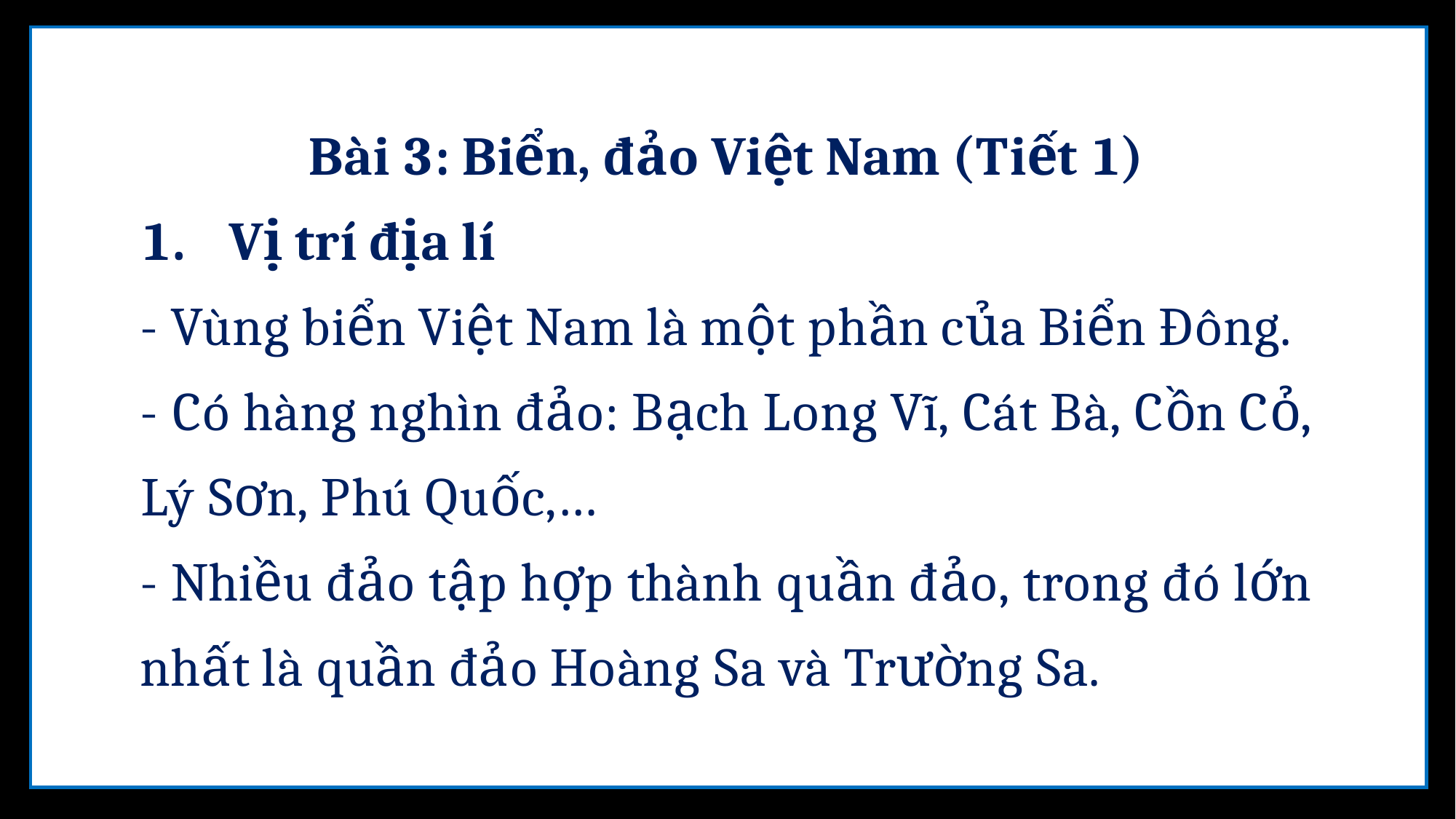

Bài 3: Biển, đảo Việt Nam (Tiết 1)
Vị trí địa lí
- Vùng biển Việt Nam là một phần của Biển Đông.
- Có hàng nghìn đảo: Bạch Long Vĩ, Cát Bà, Cồn Cỏ, Lý Sơn, Phú Quốc,…
- Nhiều đảo tập hợp thành quần đảo, trong đó lớn nhất là quần đảo Hoàng Sa và Trường Sa.